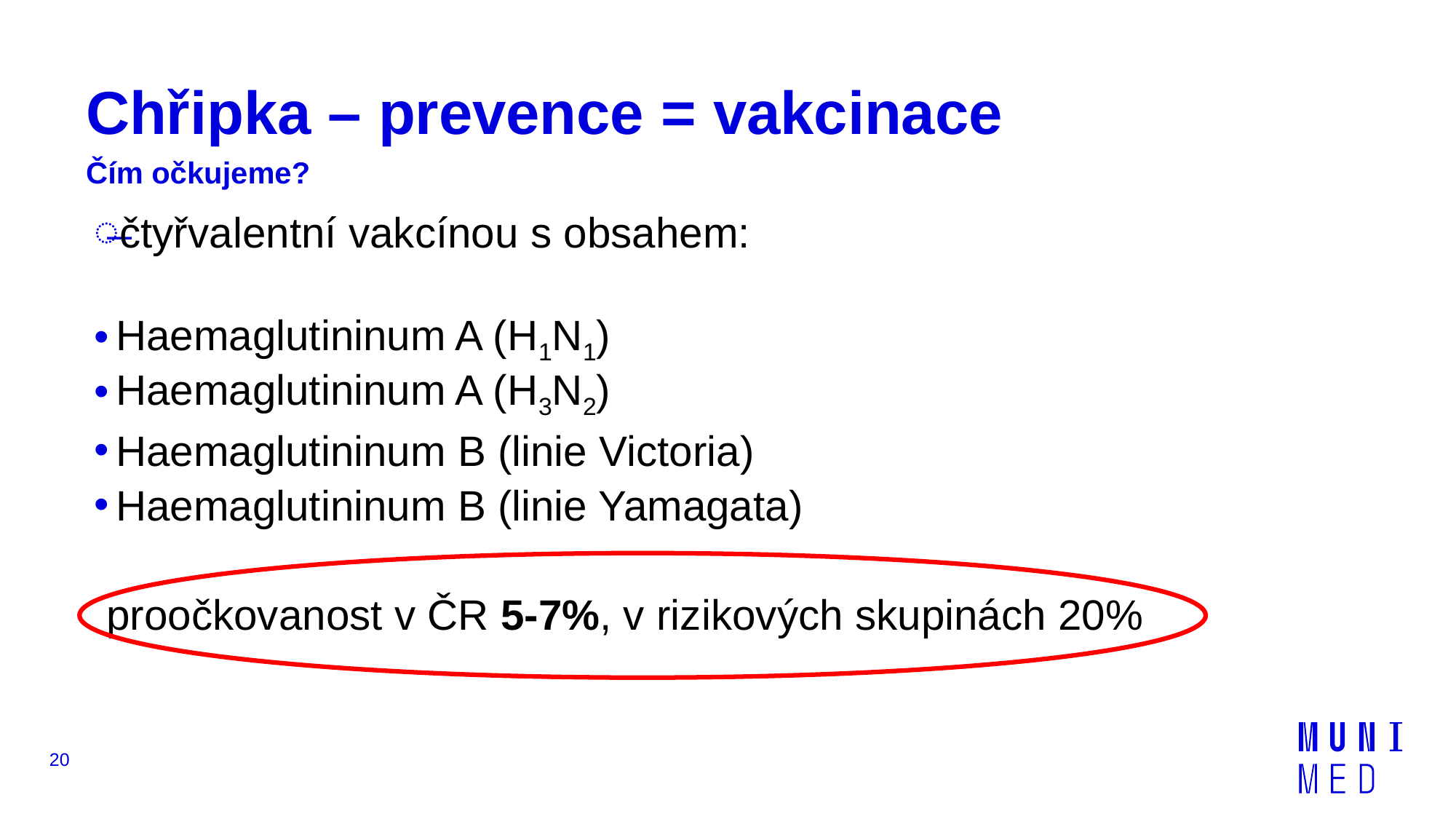

# Chřipka – prevence = vakcinace
Čím očkujeme?
čtyřvalentní vakcínou s obsahem:

Haemaglutininum A (H1N1)
Haemaglutininum A (H3N2)
Haemaglutininum B (linie Victoria)
Haemaglutininum B (linie Yamagata)

 proočkovanost v ČR 5-7%, v rizikových skupinách 20%

20